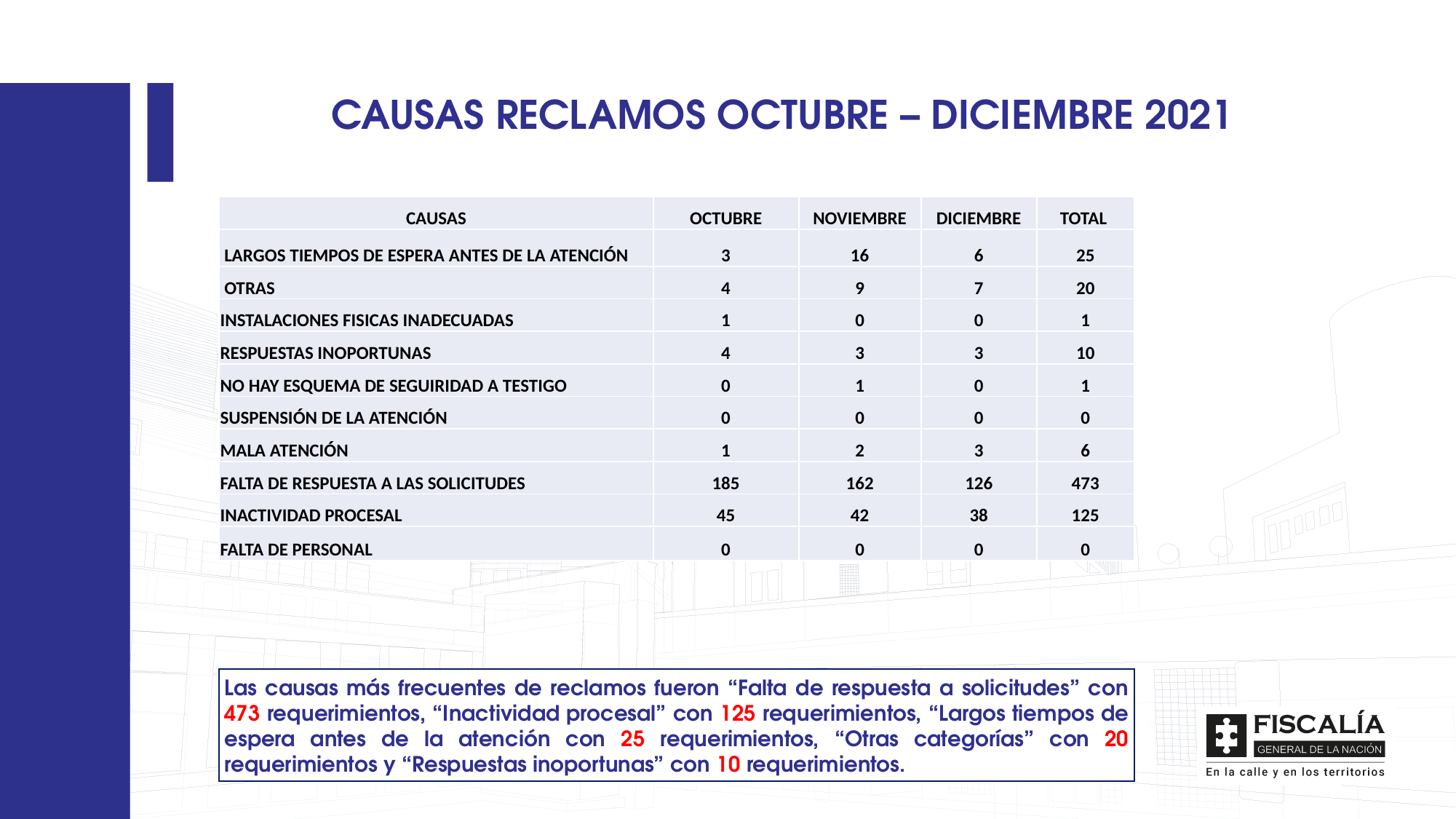

CAUSAS RECLAMOS OCTUBRE – DICIEMBRE 2021
| CAUSAS | OCTUBRE | NOVIEMBRE | DICIEMBRE | TOTAL |
| --- | --- | --- | --- | --- |
| LARGOS TIEMPOS DE ESPERA ANTES DE LA ATENCIÓN | 3 | 16 | 6 | 25 |
| OTRAS | 4 | 9 | 7 | 20 |
| INSTALACIONES FISICAS INADECUADAS | 1 | 0 | 0 | 1 |
| RESPUESTAS INOPORTUNAS | 4 | 3 | 3 | 10 |
| NO HAY ESQUEMA DE SEGUIRIDAD A TESTIGO | 0 | 1 | 0 | 1 |
| SUSPENSIÓN DE LA ATENCIÓN | 0 | 0 | 0 | 0 |
| MALA ATENCIÓN | 1 | 2 | 3 | 6 |
| FALTA DE RESPUESTA A LAS SOLICITUDES | 185 | 162 | 126 | 473 |
| INACTIVIDAD PROCESAL | 45 | 42 | 38 | 125 |
| FALTA DE PERSONAL | 0 | 0 | 0 | 0 |
Las causas más frecuentes de reclamos fueron “Falta de respuesta a solicitudes” con 473 requerimientos, “Inactividad procesal” con 125 requerimientos, “Largos tiempos de espera antes de la atención con 25 requerimientos, “Otras categorías” con 20 requerimientos y “Respuestas inoportunas” con 10 requerimientos.